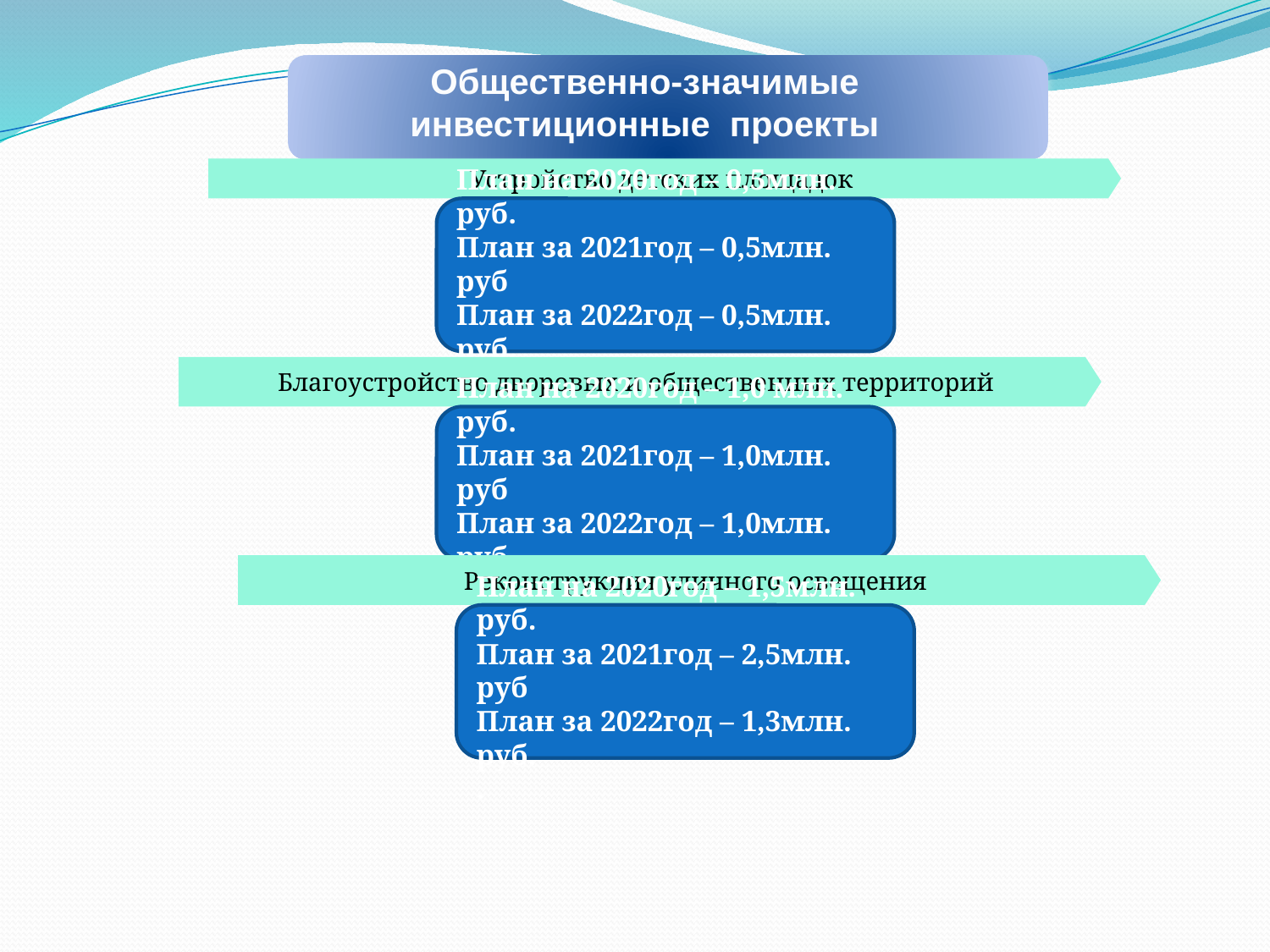

Общественно-значимые инвестиционные  проекты

Устройство детских площадок

План на 2020год – 0,5млн. руб.
План за 2021год – 0,5млн. руб
План за 2022год – 0,5млн. руб.
.

Благоустройство дворовых и общественных территорий

План на 2020год – 1,0 млн. руб.
План за 2021год – 1,0млн. руб
План за 2022год – 1,0млн. руб.
.

Реконструкция уличного освещения

План на 2020год – 1,5млн. руб.
План за 2021год – 2,5млн. руб
План за 2022год – 1,3млн. руб.
.